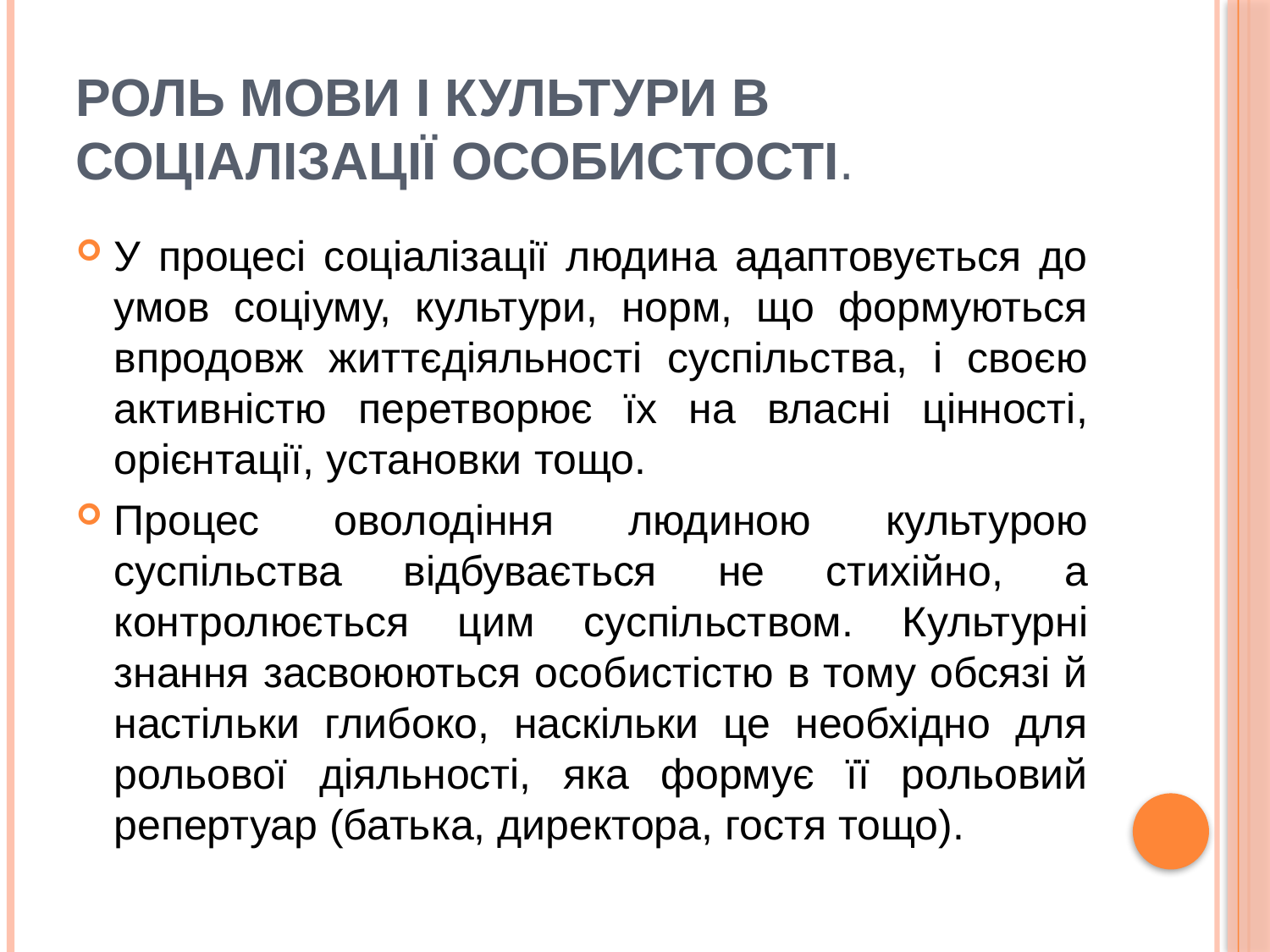

# Роль мови і культури в соціалізації особистості.
У процесі соціалізації людина адаптовується до умов соціуму, культури, норм, що формуються впродовж життєдіяльності суспільства, і своєю активністю перетворює їх на власні цінності, орієнтації, установки тощо.
Процес оволодіння людиною культурою суспільства відбувається не стихійно, а контролюється цим сус­пільством. Культурні знання засвоюються особистістю в тому обсязі й настільки глибоко, наскільки це необхідно для рольової діяльності, яка формує її рольовий репертуар (батька, директора, гостя тощо).